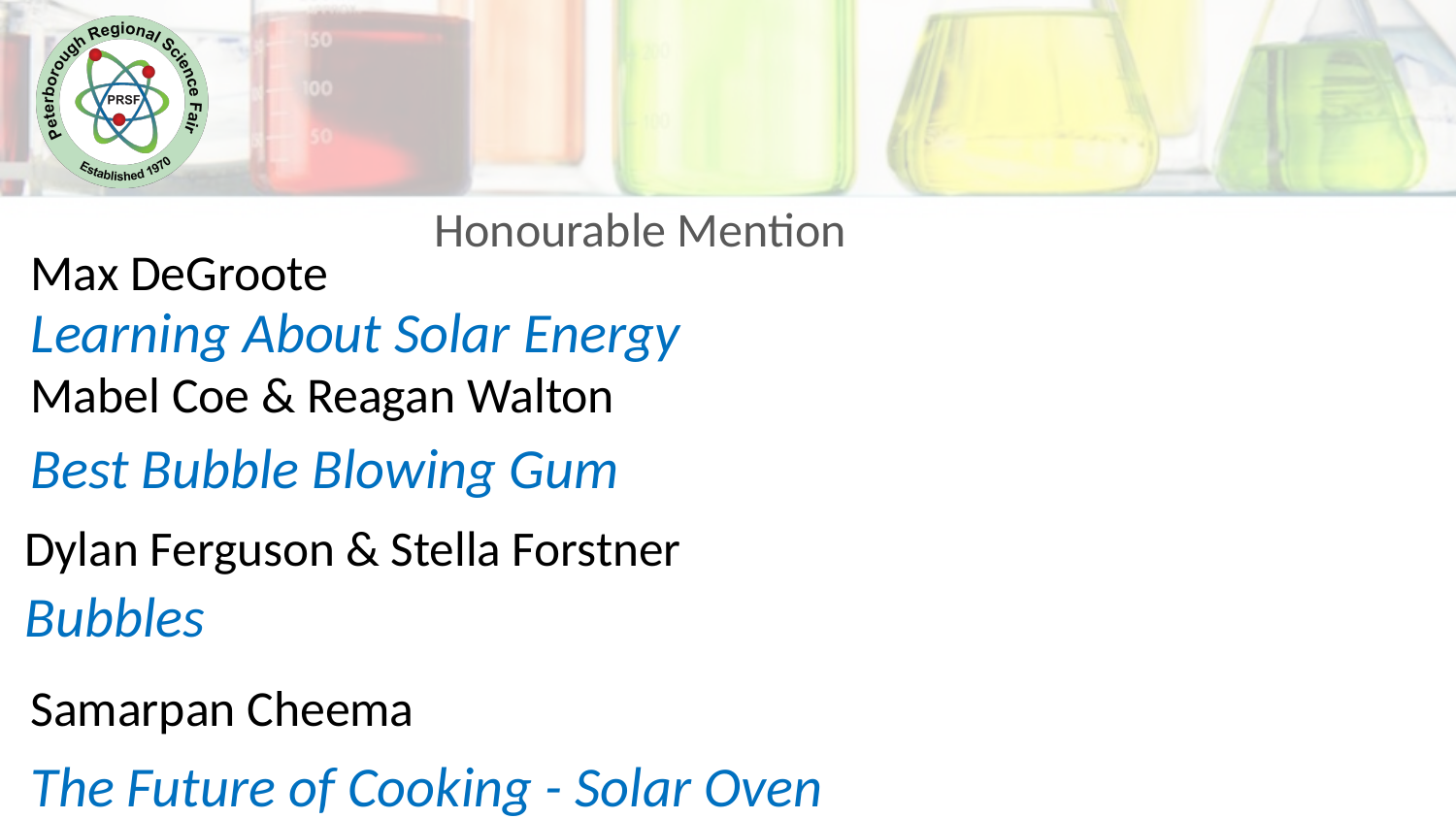

Honourable Mention

Max DeGroote
Learning About Solar Energy
Mabel Coe & Reagan Walton
Best Bubble Blowing Gum
Dylan Ferguson & Stella Forstner
Bubbles
Samarpan Cheema
The Future of Cooking - Solar Oven